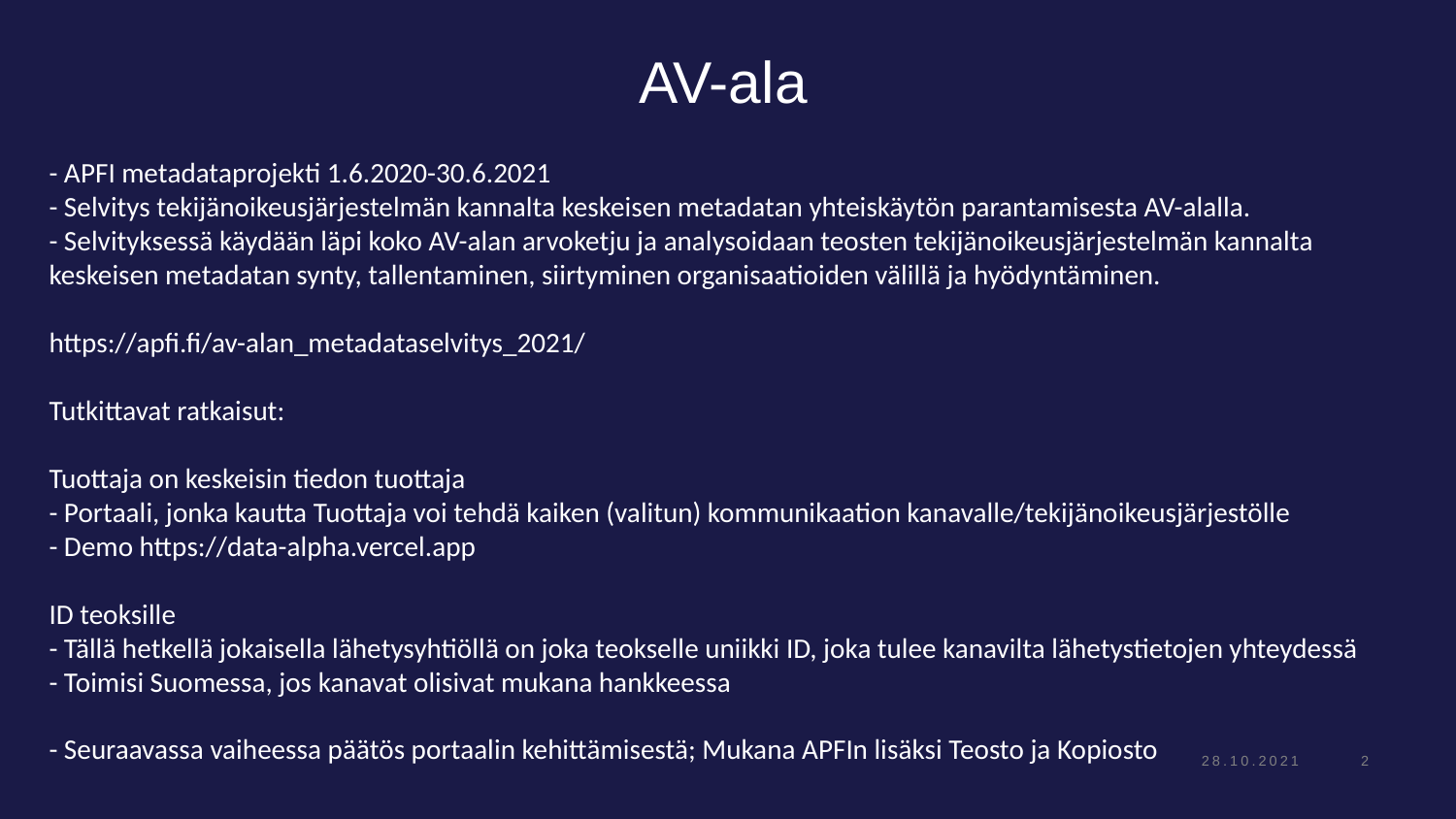

# AV-ala
- APFI metadataprojekti 1.6.2020-30.6.2021
- Selvitys tekijänoikeusjärjestelmän kannalta keskeisen metadatan yhteiskäytön parantamisesta AV-alalla.
- Selvityksessä käydään läpi koko AV-alan arvoketju ja analysoidaan teosten tekijänoikeusjärjestelmän kannalta keskeisen metadatan synty, tallentaminen, siirtyminen organisaatioiden välillä ja hyödyntäminen.

https://apfi.fi/av-alan_metadataselvitys_2021/

Tutkittavat ratkaisut:

Tuottaja on keskeisin tiedon tuottaja
- Portaali, jonka kautta Tuottaja voi tehdä kaiken (valitun) kommunikaation kanavalle/tekijänoikeusjärjestölle
- Demo https://data-alpha.vercel.app

ID teoksille
- Tällä hetkellä jokaisella lähetysyhtiöllä on joka teokselle uniikki ID, joka tulee kanavilta lähetystietojen yhteydessä
- Toimisi Suomessa, jos kanavat olisivat mukana hankkeessa

- Seuraavassa vaiheessa päätös portaalin kehittämisestä; Mukana APFIn lisäksi Teosto ja Kopiosto

28.10.2021
2